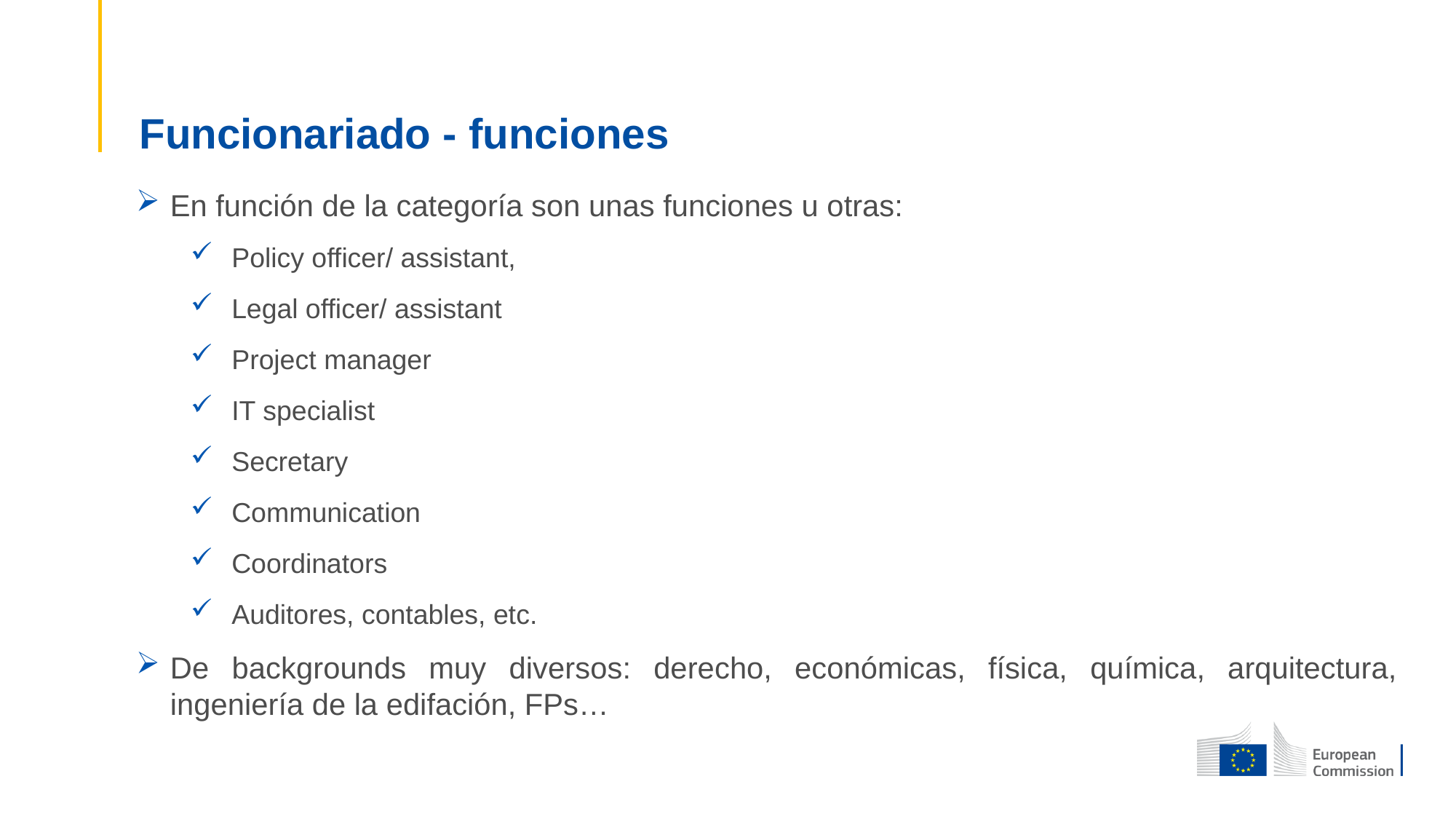

# Funcionariado - funciones
En función de la categoría son unas funciones u otras:
Policy officer/ assistant,
Legal officer/ assistant
Project manager
IT specialist
Secretary
Communication
Coordinators
Auditores, contables, etc.
De backgrounds muy diversos: derecho, económicas, física, química, arquitectura, ingeniería de la edifación, FPs…